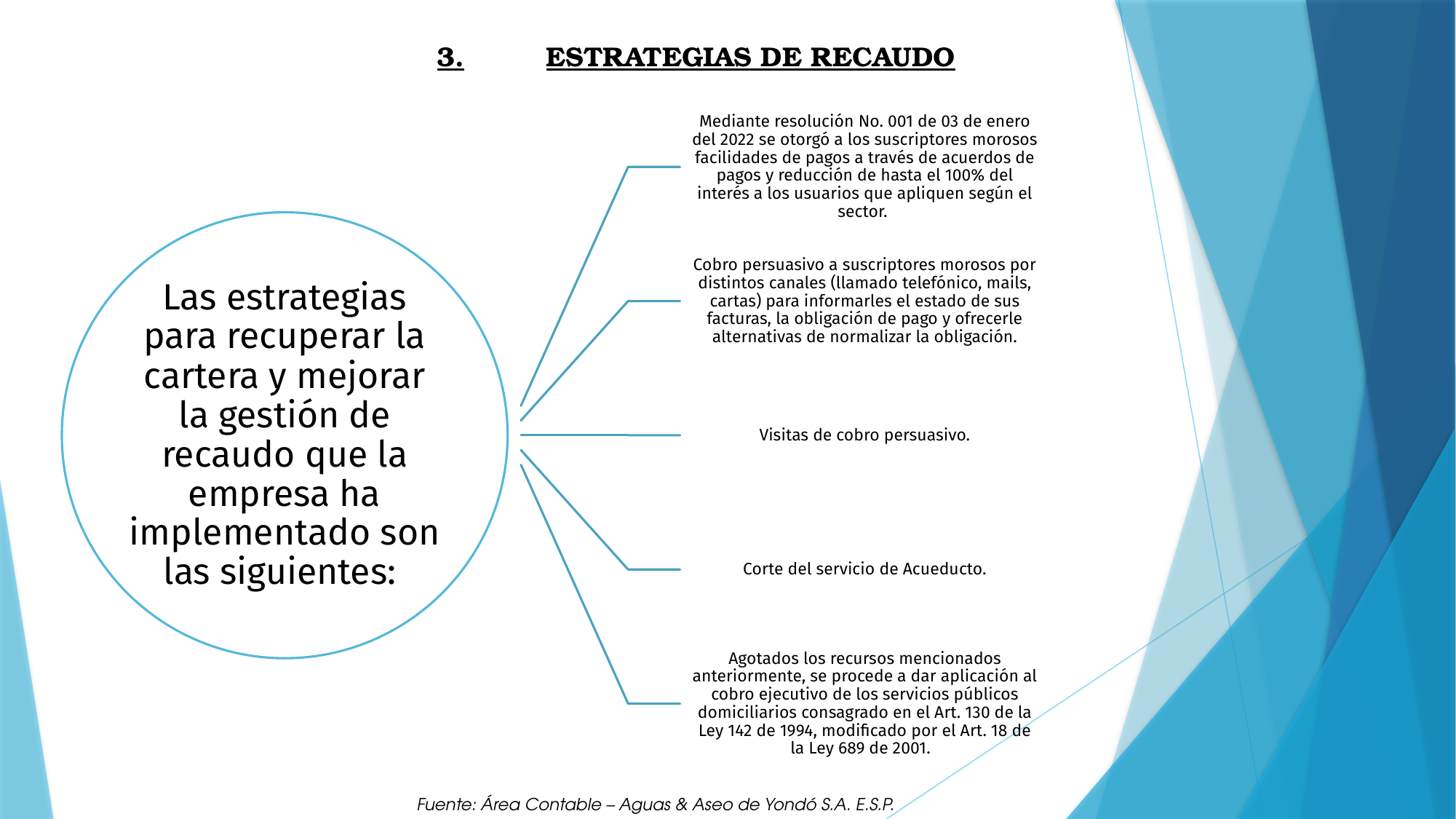

3.	ESTRATEGIAS DE RECAUDO
Las estrategias para recuperar la cartera y mejorar la gestión de recaudo que la empresa ha implementado son las siguientes:
Mediante resolución No. 001 de 03 de enero del 2022 se otorgó a los suscriptores morosos facilidades de pagos a través de acuerdos de pagos y reducción de hasta el 100% del interés a los usuarios que apliquen según el sector.
Cobro persuasivo a suscriptores morosos por distintos canales (llamado telefónico, mails, cartas) para informarles el estado de sus facturas, la obligación de pago y ofrecerle alternativas de normalizar la obligación.
Visitas de cobro persuasivo.
Corte del servicio de Acueducto.
Agotados los recursos mencionados anteriormente, se procede a dar aplicación al cobro ejecutivo de los servicios públicos domiciliarios consagrado en el Art. 130 de la Ley 142 de 1994, modificado por el Art. 18 de la Ley 689 de 2001.
Fuente: Área Contable – Aguas & Aseo de Yondó S.A. E.S.P.